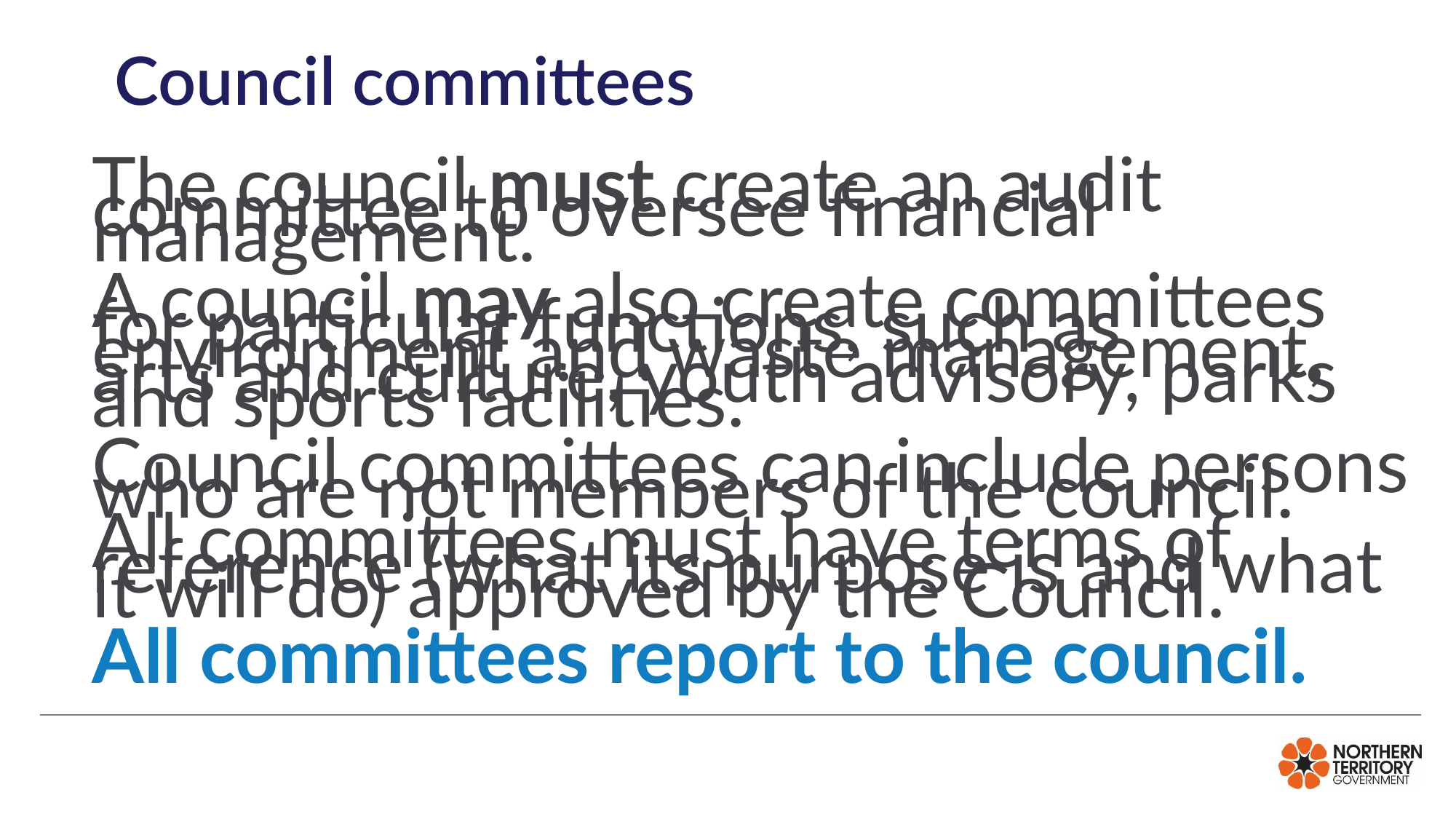

# Council committees

The council must create an audit committee to oversee financial management.

A council may also create committees for particular functions, such as environment and waste management, arts and culture, youth advisory, parks and sports facilities.

Council committees can include persons who are not members of the council.

All committees must have terms of reference (what its purpose is and what it will do) approved by the Council.

All committees report to the council.